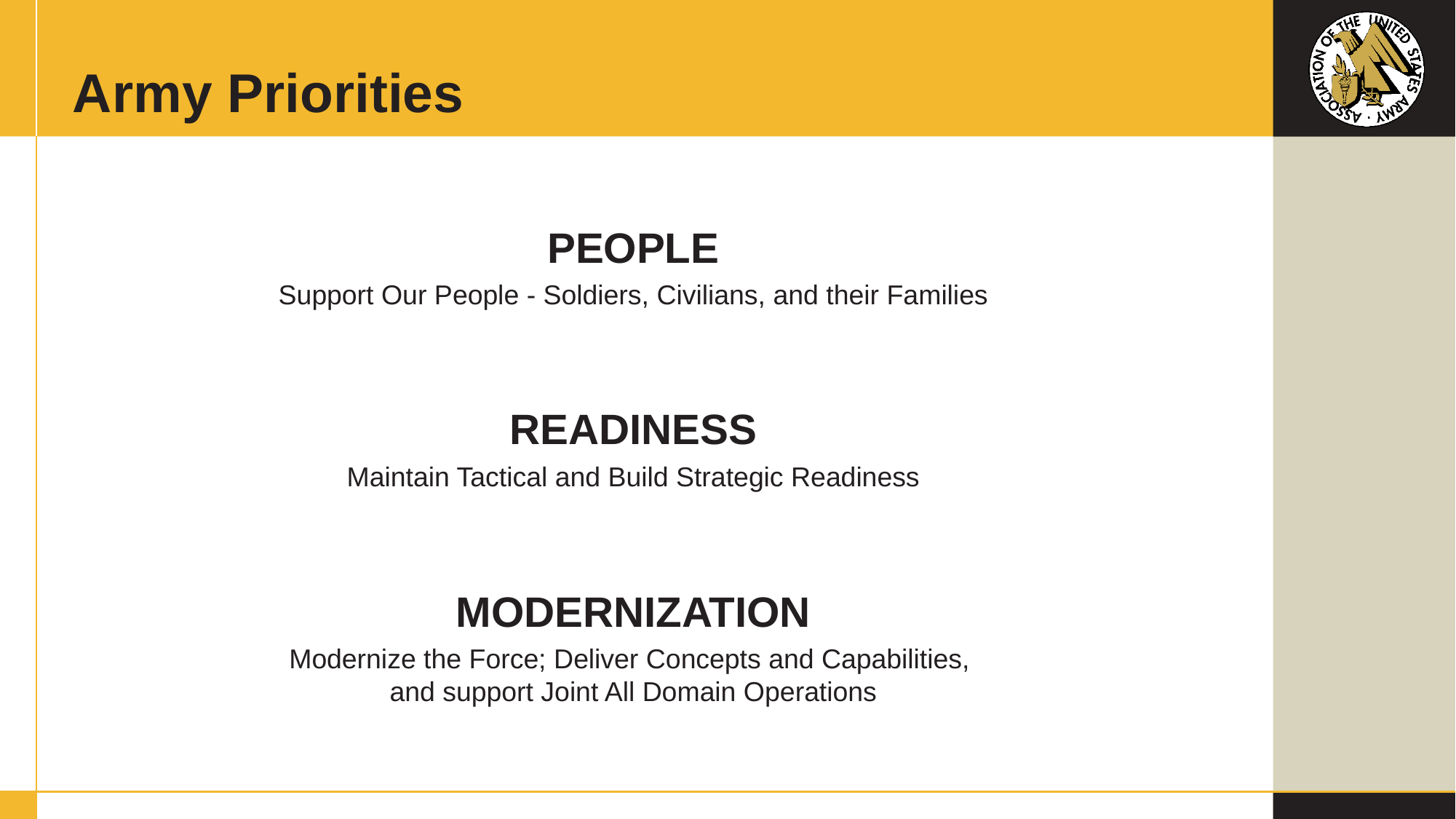

# Army Priorities
People
Support Our People - Soldiers, Civilians, and their Families
readiness
Maintain Tactical and Build Strategic Readiness
modernization
Modernize the Force; Deliver Concepts and Capabilities,
and support Joint All Domain Operations